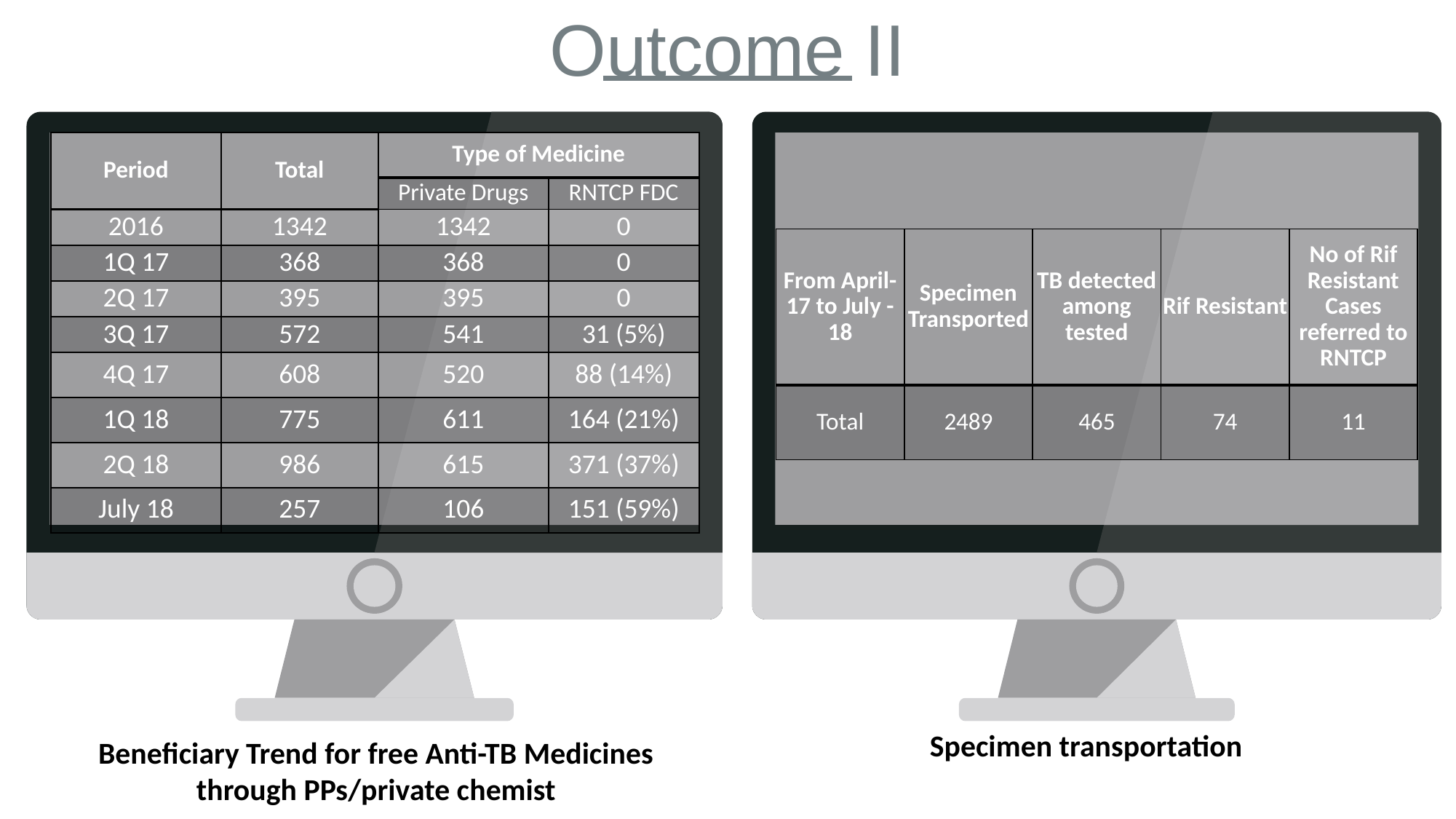

Outcome II

| Period | Total | Type of Medicine |  |
| --- | --- | --- | --- |
|  |  | Private Drugs | RNTCP FDC |
| 2016 | 1342 | 1342 | 0 |
| 1Q 17 | 368 | 368 | 0 |
| 2Q 17 | 395 | 395 | 0 |
| 3Q 17 | 572 | 541 | 31 (5%) |
| 4Q 17 | 608 | 520 | 88 (14%) |
| 1Q 18 | 775 | 611 | 164 (21%) |
| 2Q 18 | 986 | 615 | 371 (37%) |
| July 18 | 257 | 106 | 151 (59%) |
| From April-17 to July -18 | Specimen Transported | TB detected among tested | Rif Resistant | No of Rif Resistant Cases referred to RNTCP |
| --- | --- | --- | --- | --- |
| Total | 2489 | 465 | 74 | 11 |
Specimen transportation
Beneficiary Trend for free Anti-TB Medicines through PPs/private chemist